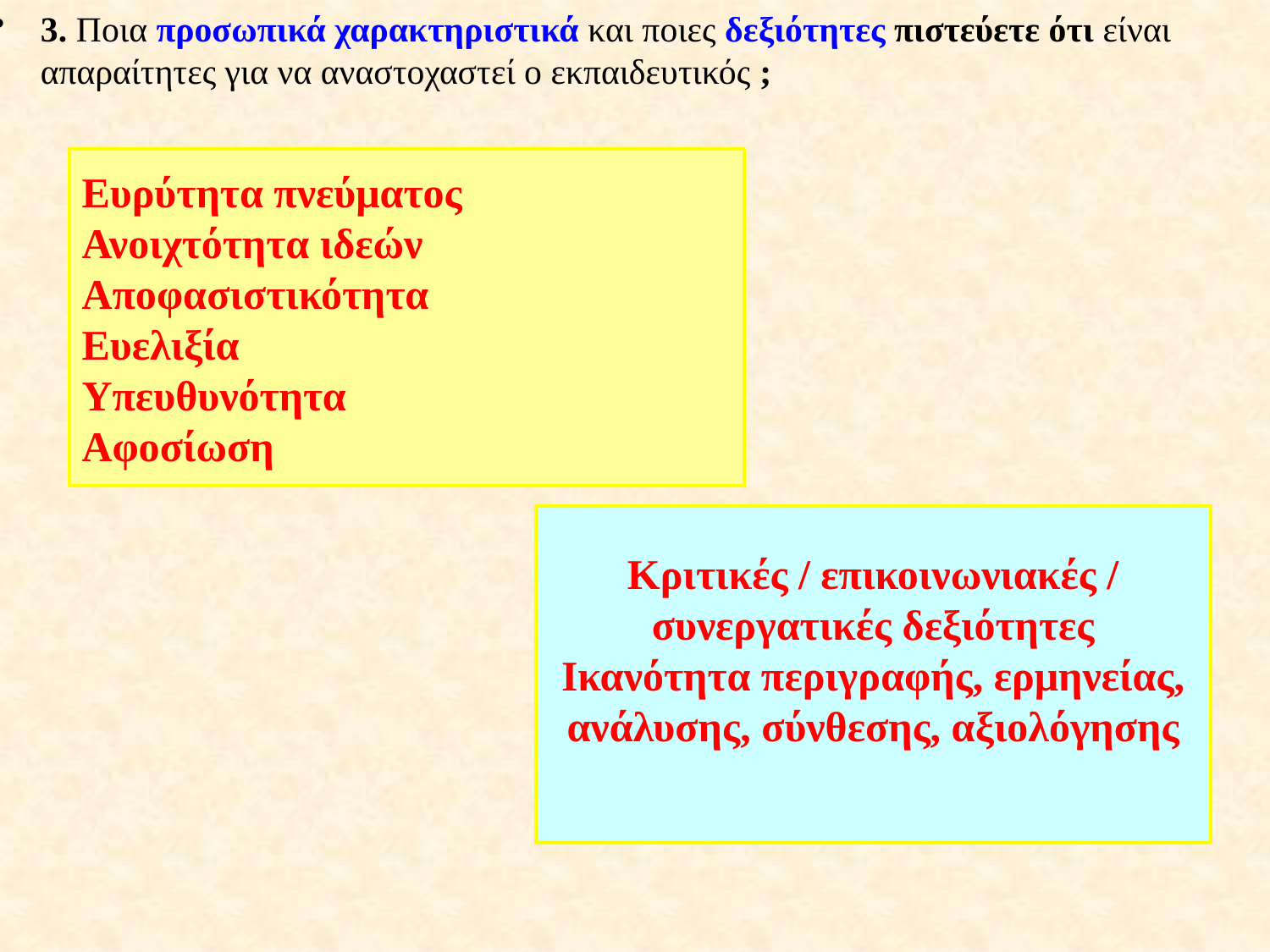

3. Ποια προσωπικά χαρακτηριστικά και ποιες δεξιότητες πιστεύετε ότι είναι απαραίτητες για να αναστοχαστεί ο εκπαιδευτικός ;

Ευρύτητα πνεύματος
Ανοιχτότητα ιδεών
Αποφασιστικότητα
Ευελιξία
Υπευθυνότητα
Αφοσίωση
Κριτικές / επικοινωνιακές / συνεργατικές δεξιότητες
Ικανότητα περιγραφής, ερμηνείας, ανάλυσης, σύνθεσης, αξιολόγησης